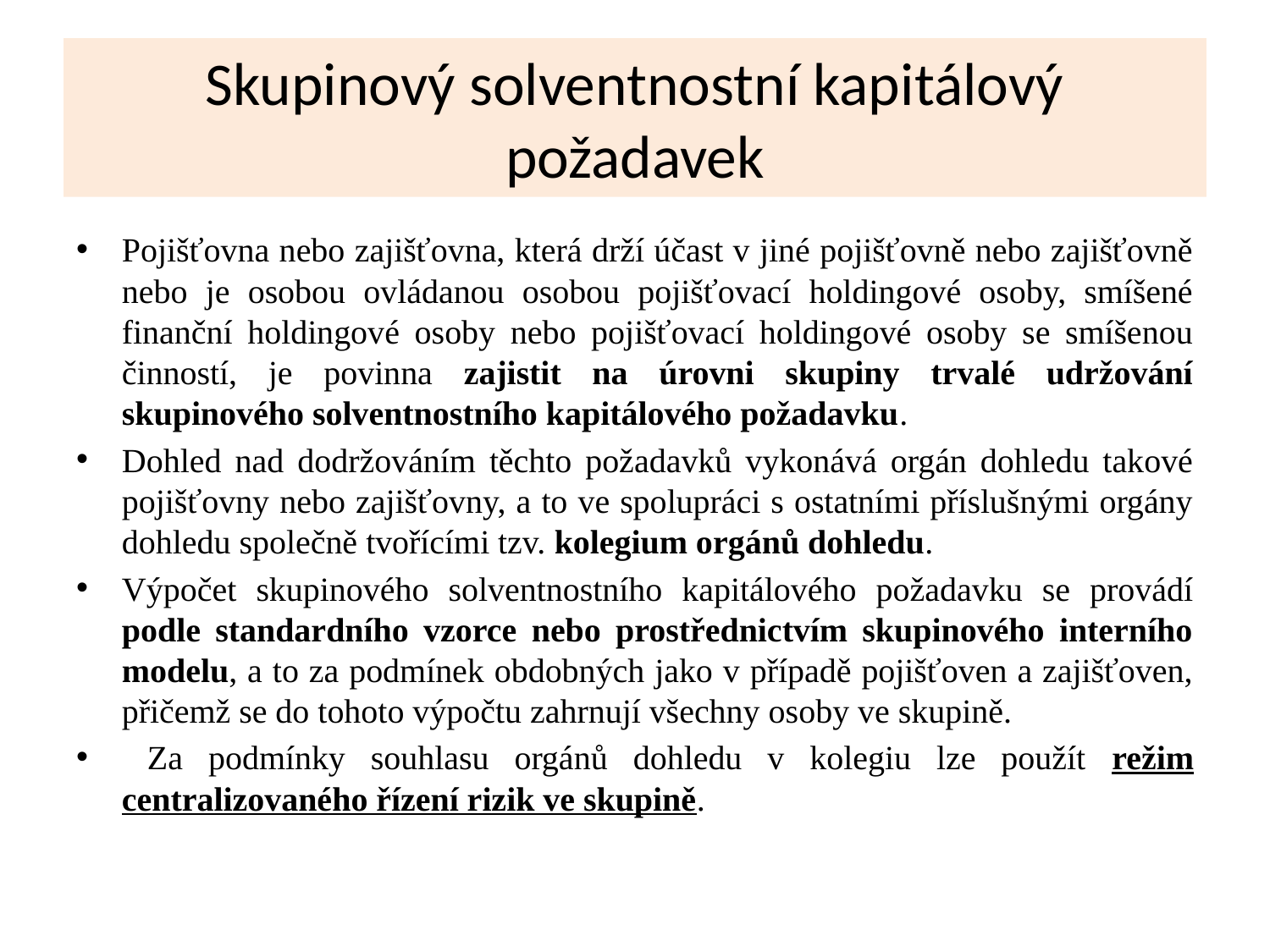

# Skupinový solventnostní kapitálový požadavek
Pojišťovna nebo zajišťovna, která drží účast v jiné pojišťovně nebo zajišťovně nebo je osobou ovládanou osobou pojišťovací holdingové osoby, smíšené finanční holdingové osoby nebo pojišťovací holdingové osoby se smíšenou činností, je povinna zajistit na úrovni skupiny trvalé udržování skupinového solventnostního kapitálového požadavku.
Dohled nad dodržováním těchto požadavků vykonává orgán dohledu takové pojišťovny nebo zajišťovny, a to ve spolupráci s ostatními příslušnými orgány dohledu společně tvořícími tzv. kolegium orgánů dohledu.
Výpočet skupinového solventnostního kapitálového požadavku se provádí podle standardního vzorce nebo prostřednictvím skupinového interního modelu, a to za podmínek obdobných jako v případě pojišťoven a zajišťoven, přičemž se do tohoto výpočtu zahrnují všechny osoby ve skupině.
 Za podmínky souhlasu orgánů dohledu v kolegiu lze použít režim centralizovaného řízení rizik ve skupině.